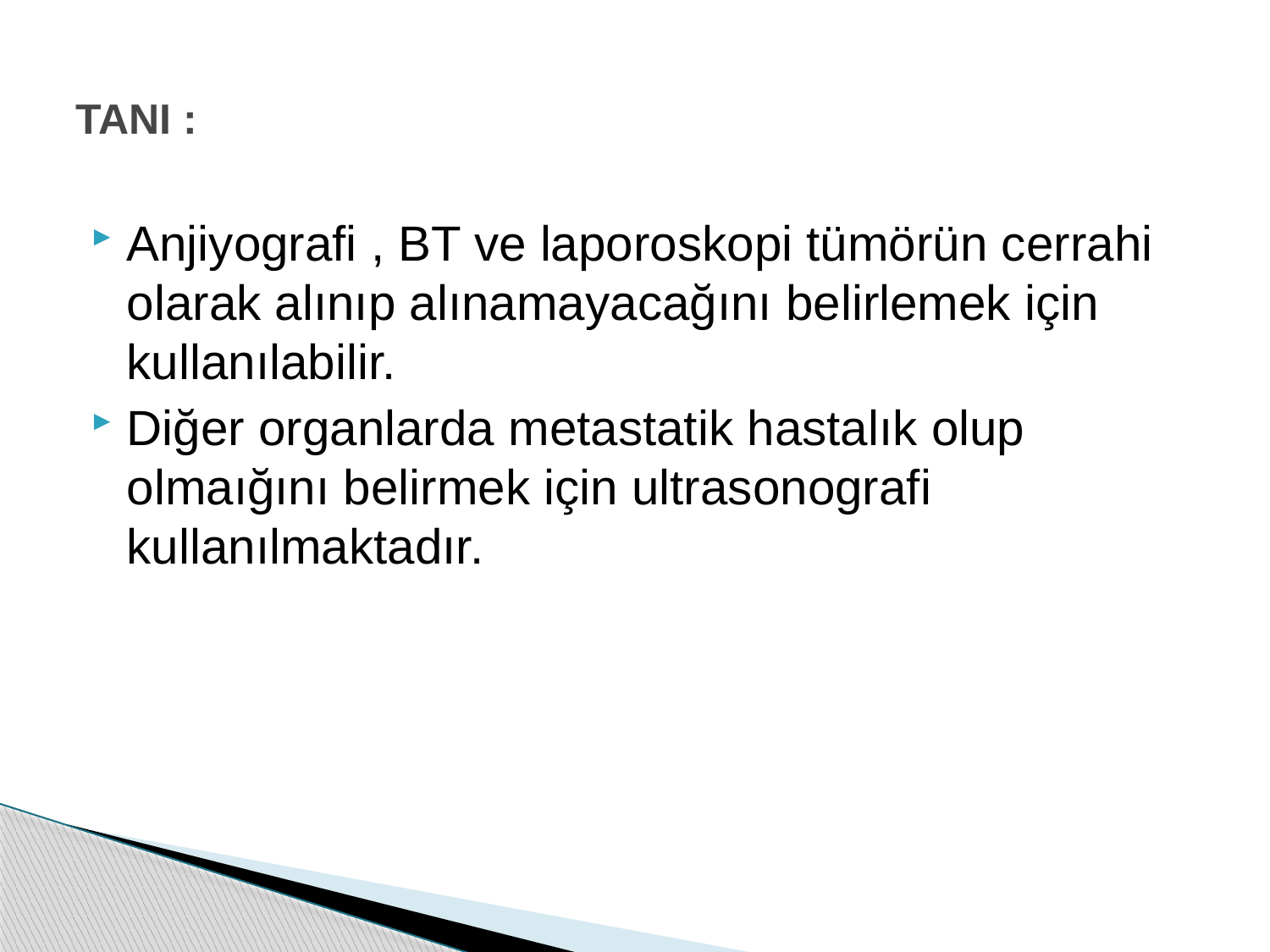

# TANI :
Anjiyografi , BT ve laporoskopi tümörün cerrahi olarak alınıp alınamayacağını belirlemek için kullanılabilir.
Diğer organlarda metastatik hastalık olup olmaığını belirmek için ultrasonografi kullanılmaktadır.